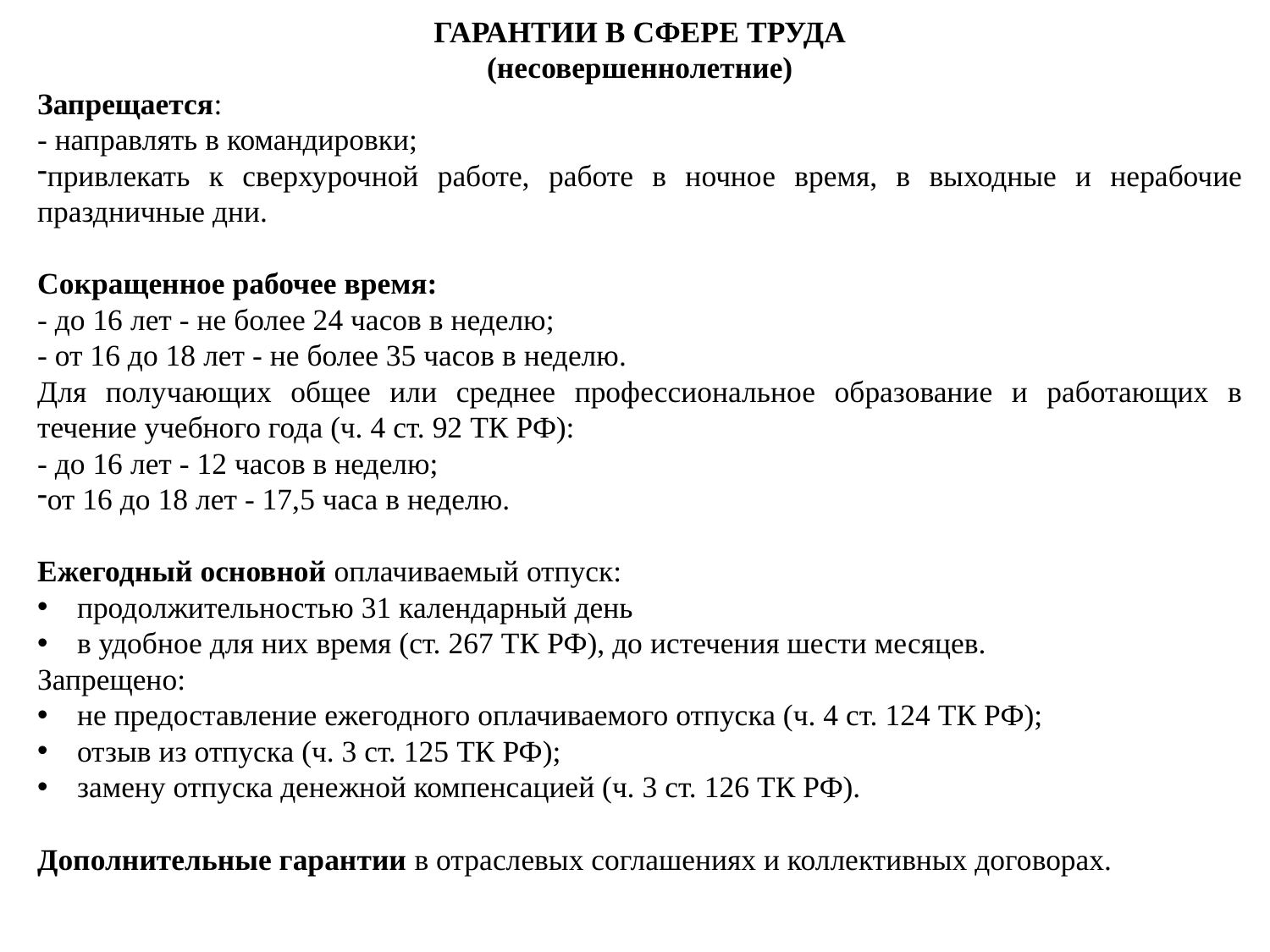

ГАРАНТИИ В СФЕРЕ ТРУДА
(несовершеннолетние)
Запрещается:
- направлять в командировки;
привлекать к сверхурочной работе, работе в ночное время, в выходные и нерабочие праздничные дни.

Сокращенное рабочее время:
- до 16 лет - не более 24 часов в неделю;
- от 16 до 18 лет - не более 35 часов в неделю.
Для получающих общее или среднее профессиональное образование и работающих в течение учебного года (ч. 4 ст. 92 ТК РФ):
- до 16 лет - 12 часов в неделю;
от 16 до 18 лет - 17,5 часа в неделю.

Ежегодный основной оплачиваемый отпуск:
продолжительностью 31 календарный день
в удобное для них время (ст. 267 ТК РФ), до истечения шести месяцев.
Запрещено:
не предоставление ежегодного оплачиваемого отпуска (ч. 4 ст. 124 ТК РФ);
отзыв из отпуска (ч. 3 ст. 125 ТК РФ);
замену отпуска денежной компенсацией (ч. 3 ст. 126 ТК РФ).

Дополнительные гарантии в отраслевых соглашениях и коллективных договорах.